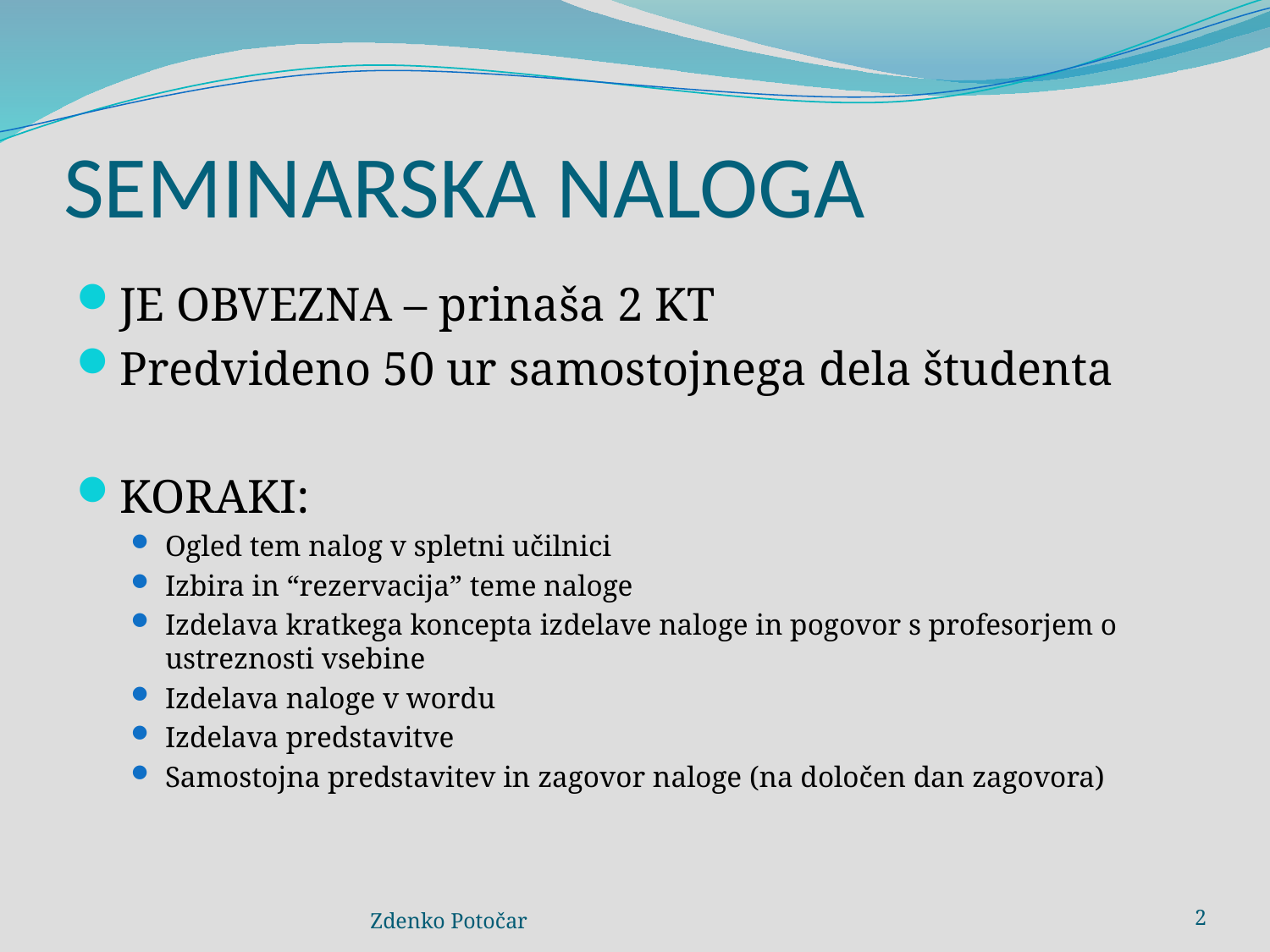

# SEMINARSKA NALOGA
JE OBVEZNA – prinaša 2 KT
Predvideno 50 ur samostojnega dela študenta

KORAKI:
Ogled tem nalog v spletni učilnici
Izbira in “rezervacija” teme naloge
Izdelava kratkega koncepta izdelave naloge in pogovor s profesorjem o ustreznosti vsebine
Izdelava naloge v wordu
Izdelava predstavitve
Samostojna predstavitev in zagovor naloge (na določen dan zagovora)

Zdenko Potočar
2